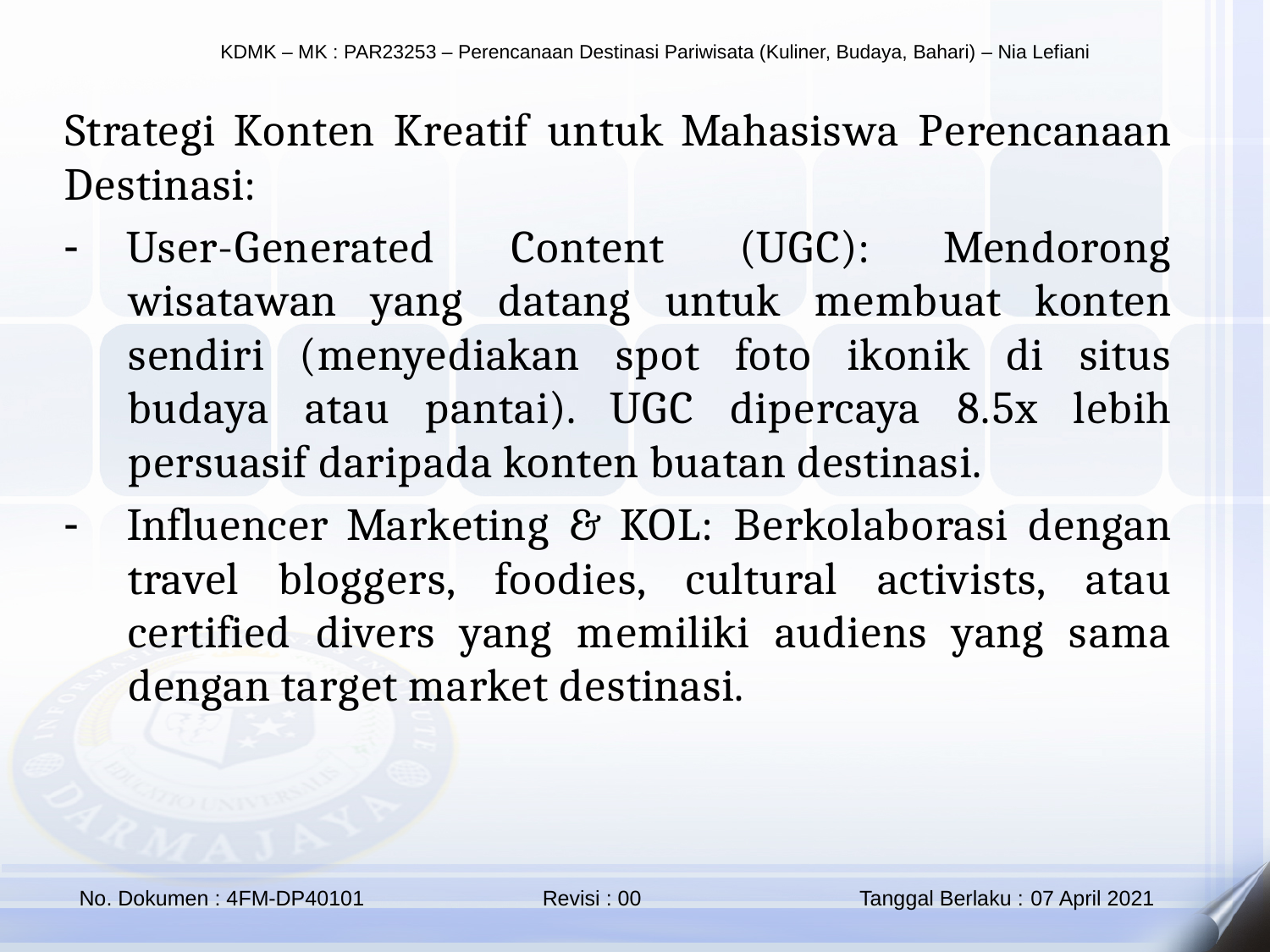

Strategi Konten Kreatif untuk Mahasiswa Perencanaan Destinasi:
User-Generated Content (UGC): Mendorong wisatawan yang datang untuk membuat konten sendiri (menyediakan spot foto ikonik di situs budaya atau pantai). UGC dipercaya 8.5x lebih persuasif daripada konten buatan destinasi.
Influencer Marketing & KOL: Berkolaborasi dengan travel bloggers, foodies, cultural activists, atau certified divers yang memiliki audiens yang sama dengan target market destinasi.